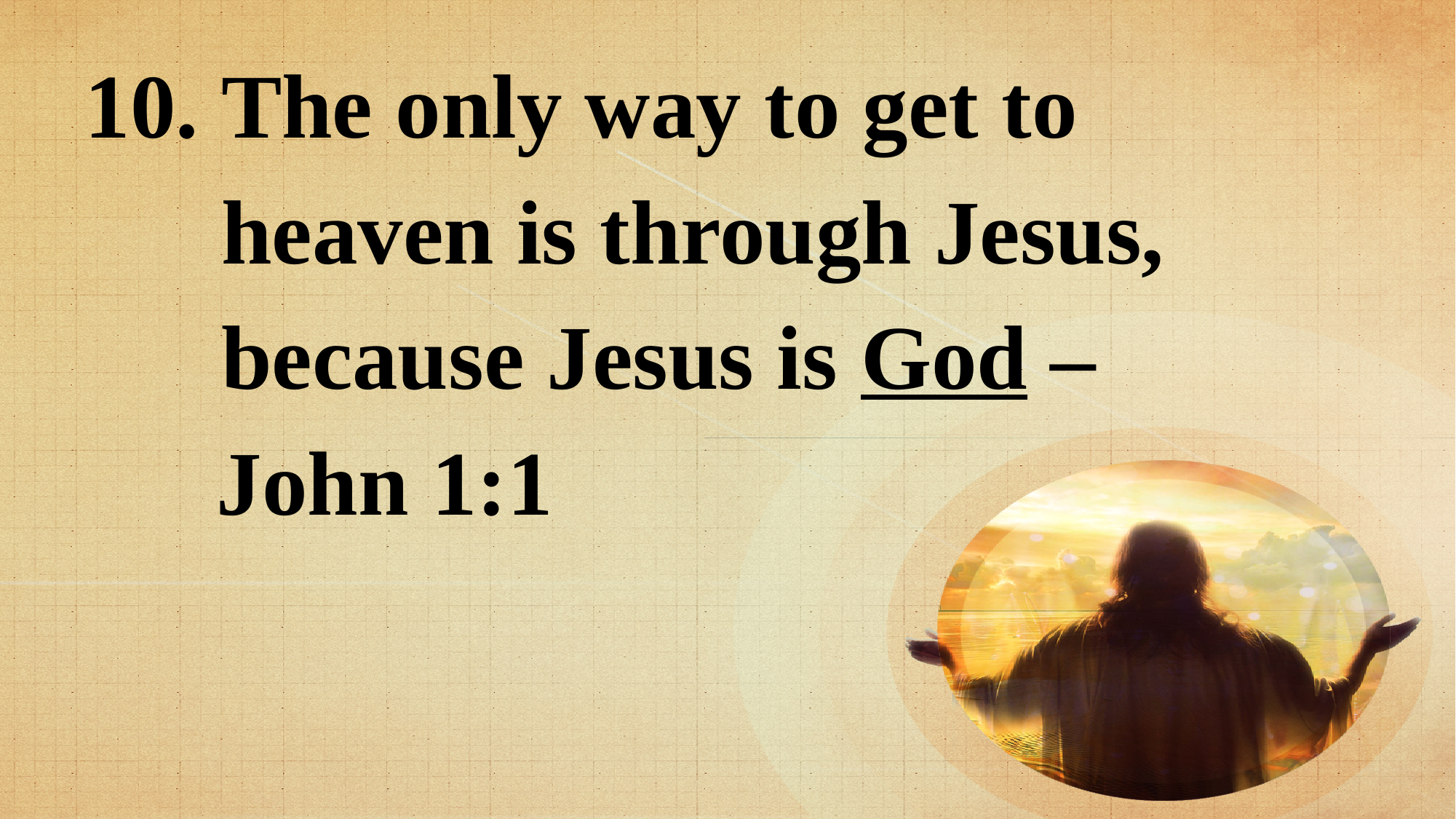

The only way to get to heaven is through Jesus, because Jesus is God –
	 John 1:1